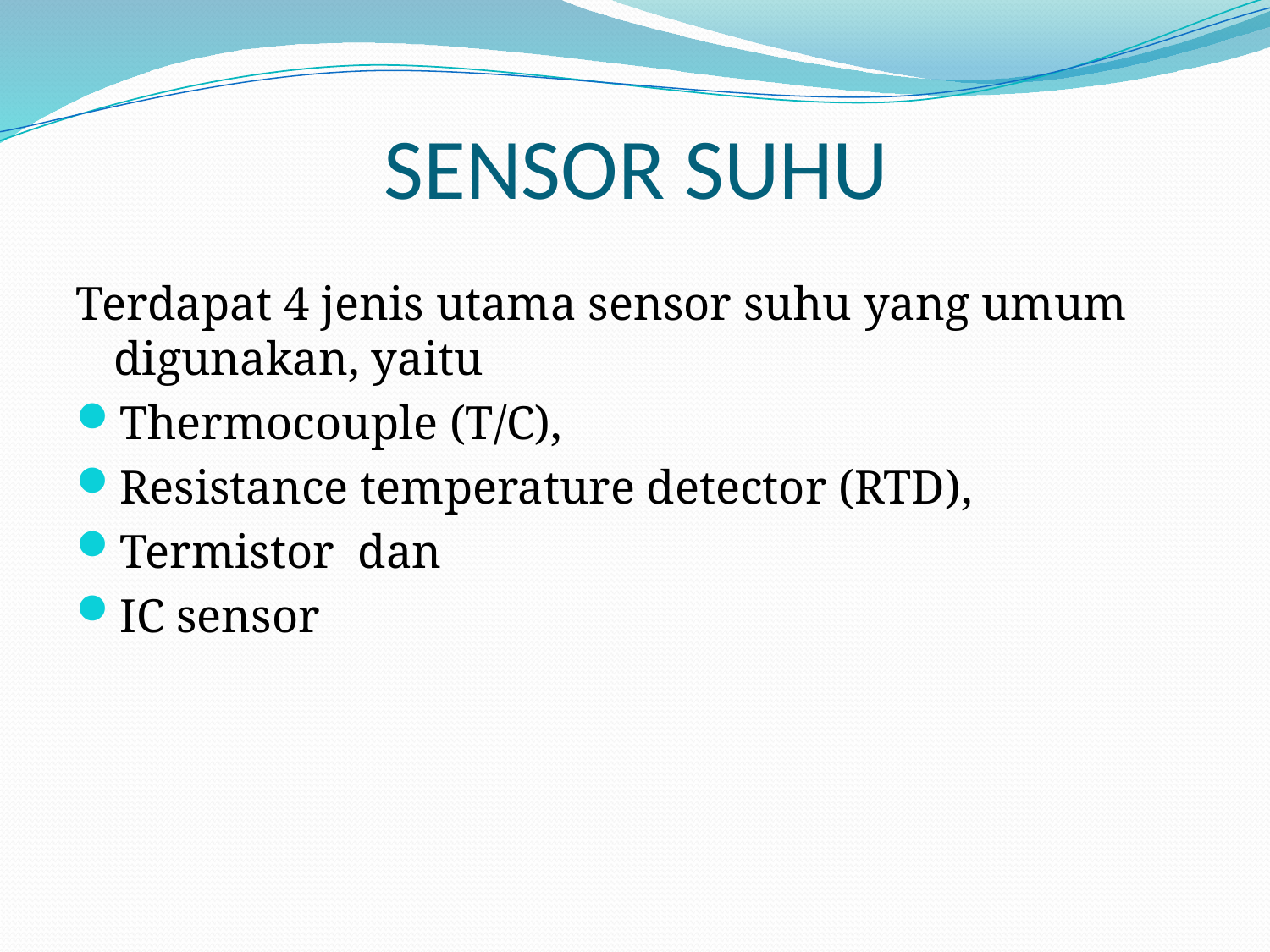

# SENSOR SUHU
Terdapat 4 jenis utama sensor suhu yang umum digunakan, yaitu
Thermocouple (T/C),
Resistance temperature detector (RTD),
Termistor  dan
IC sensor